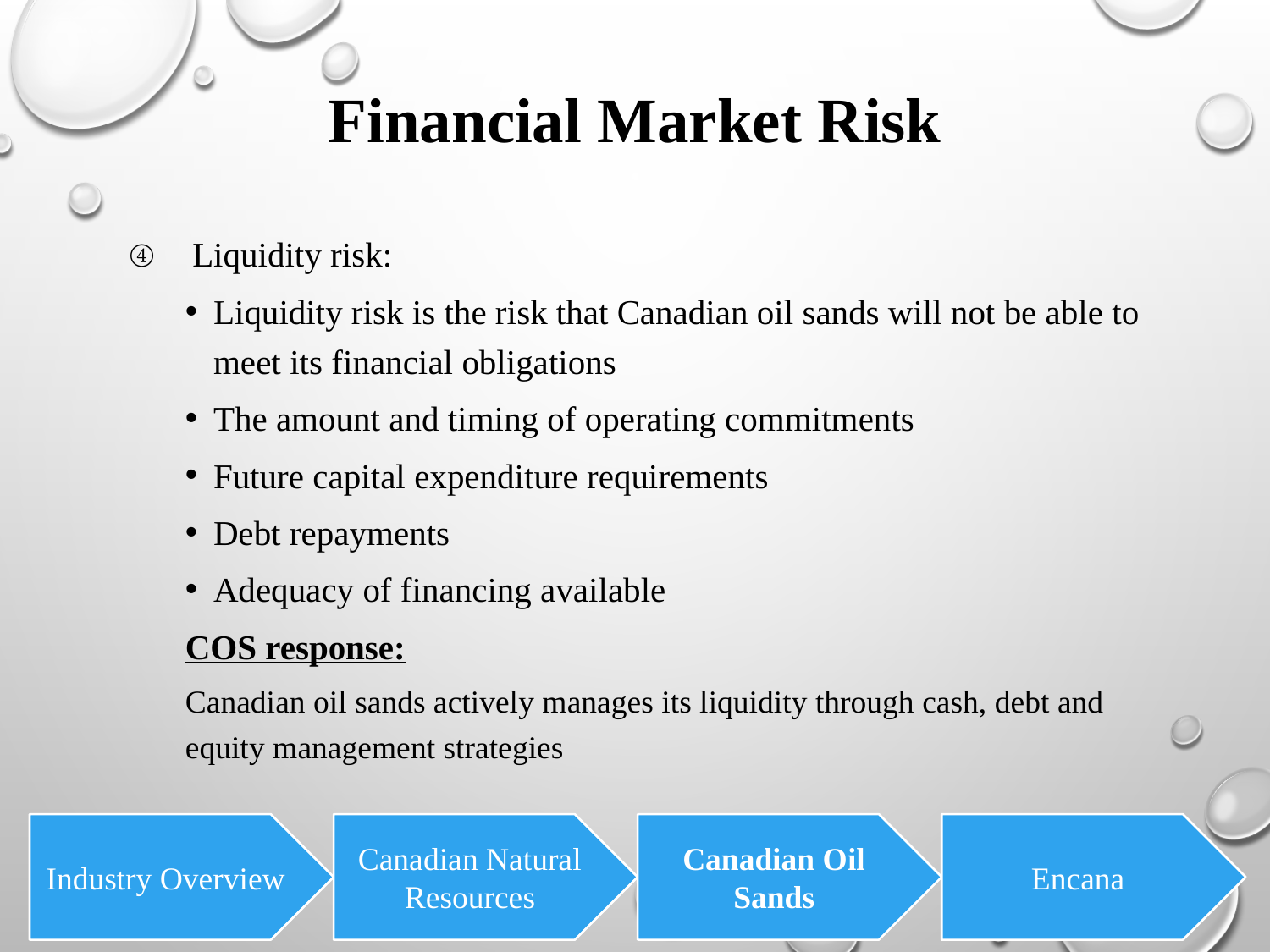

# Financial Market Risk
Liquidity risk:
Liquidity risk is the risk that Canadian oil sands will not be able to meet its financial obligations
The amount and timing of operating commitments
Future capital expenditure requirements
Debt repayments
Adequacy of financing available
COS response:
Canadian oil sands actively manages its liquidity through cash, debt and equity management strategies

Industry Overview
Canadian Natural Resources
Canadian Oil Sands
Encana